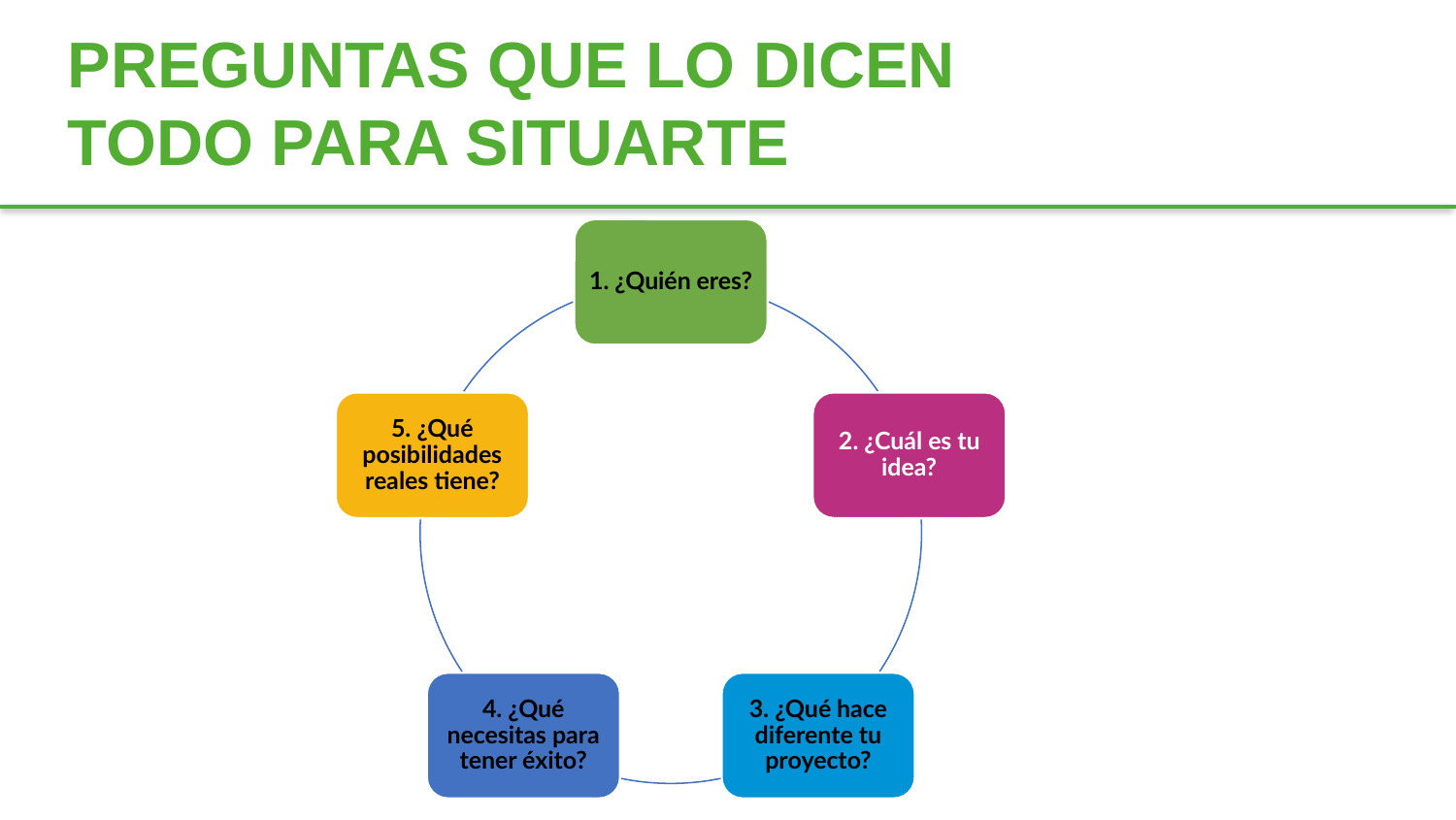

PREGUNTAS QUE LO DICEN
TODO PARA SITUARTE

1. ¿Quién eres?

5. ¿Qué posibilidades reales tiene?
2. ¿Cuál es tu idea?

4. ¿Qué necesitas para tener éxito?
3. ¿Qué hace diferente tu proyecto?